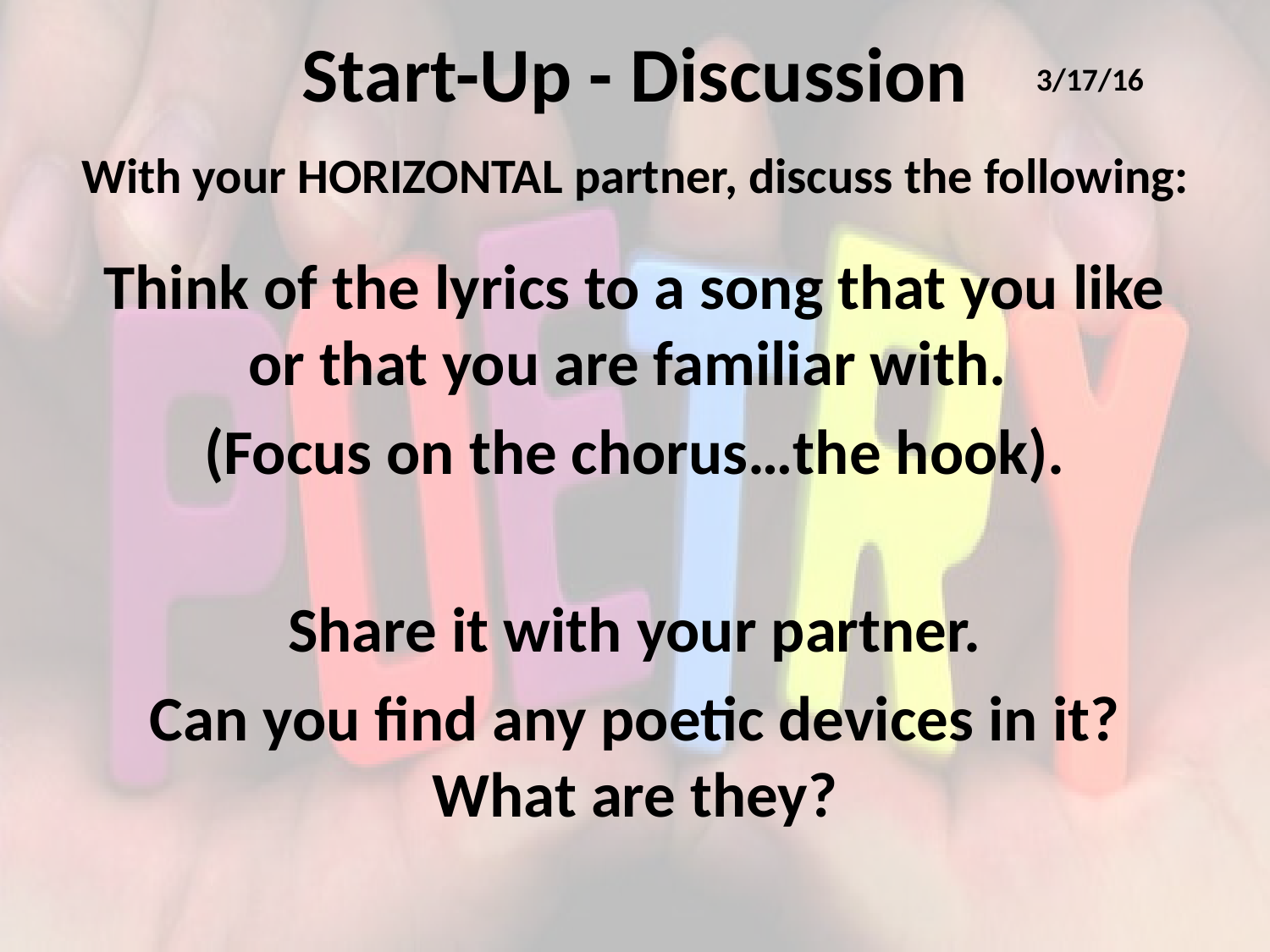

# Start-Up - Discussion
3/17/16
With your HORIZONTAL partner, discuss the following:

Think of the lyrics to a song that you like or that you are familiar with.
(Focus on the chorus…the hook).

Share it with your partner.
Can you find any poetic devices in it? What are they?